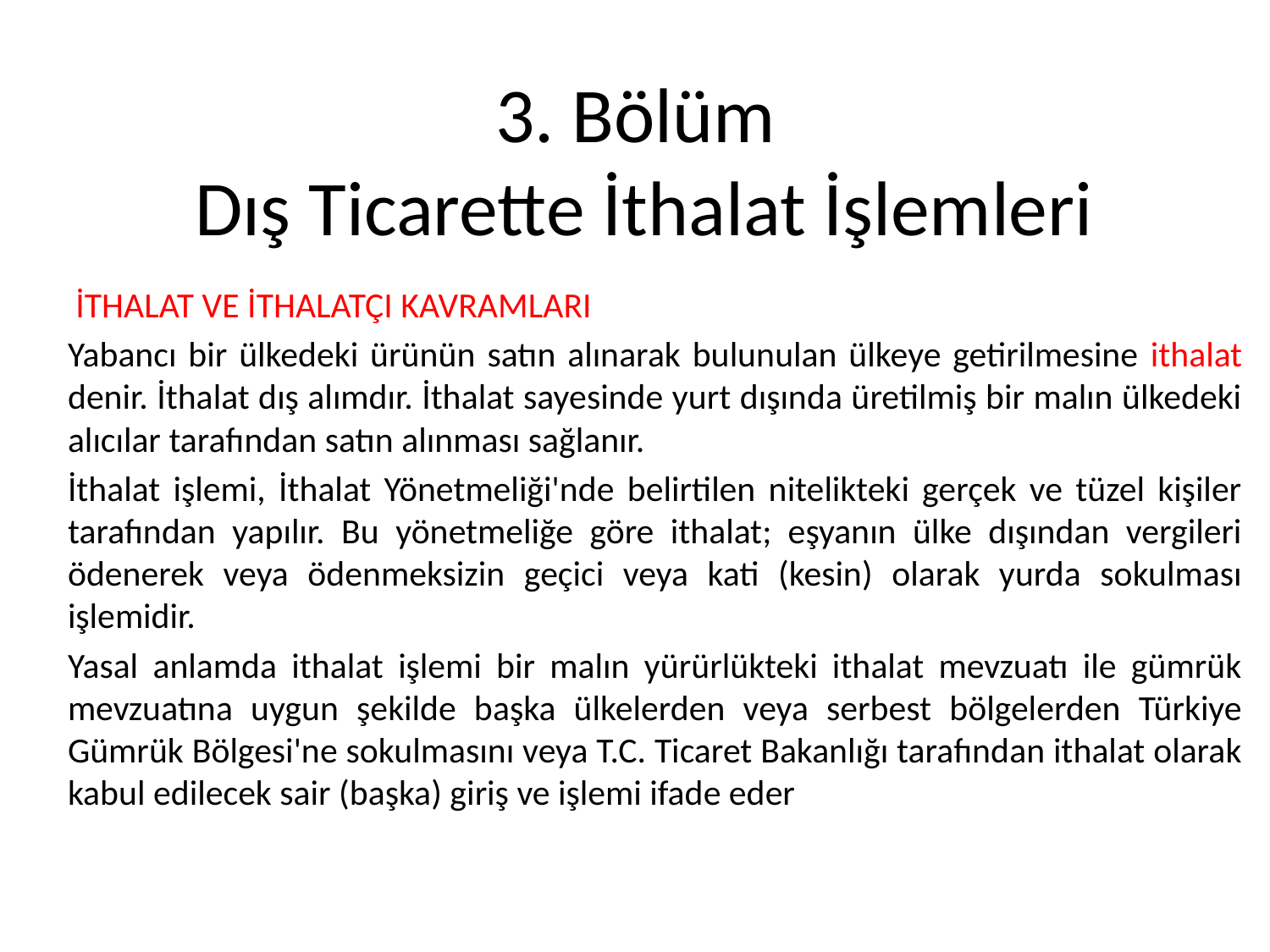

# 3. Bölüm Dış Ticarette İthalat İşlemleri
 İTHALAT VE İTHALATÇI KAVRAMLARI
Yabancı bir ülkedeki ürünün satın alınarak bulunulan ülkeye getirilmesine ithalat denir. İthalat dış alımdır. İthalat sayesinde yurt dışında üretilmiş bir malın ülkedeki alıcılar tarafından satın alınması sağlanır.
İthalat işlemi, İthalat Yönetmeliği'nde belirtilen nitelikteki gerçek ve tüzel kişiler tarafından yapılır. Bu yönetmeliğe göre ithalat; eşyanın ülke dışından vergileri ödenerek veya ödenmeksizin geçici veya kati (kesin) olarak yurda sokulması işlemidir.
Yasal anlamda ithalat işlemi bir malın yürürlükteki ithalat mevzuatı ile gümrük mevzuatına uygun şekilde başka ülkelerden veya serbest bölgelerden Türkiye Gümrük Bölgesi'ne sokulmasını veya T.C. Ticaret Bakanlığı tarafından ithalat olarak kabul edilecek sair (başka) giriş ve işlemi ifade eder